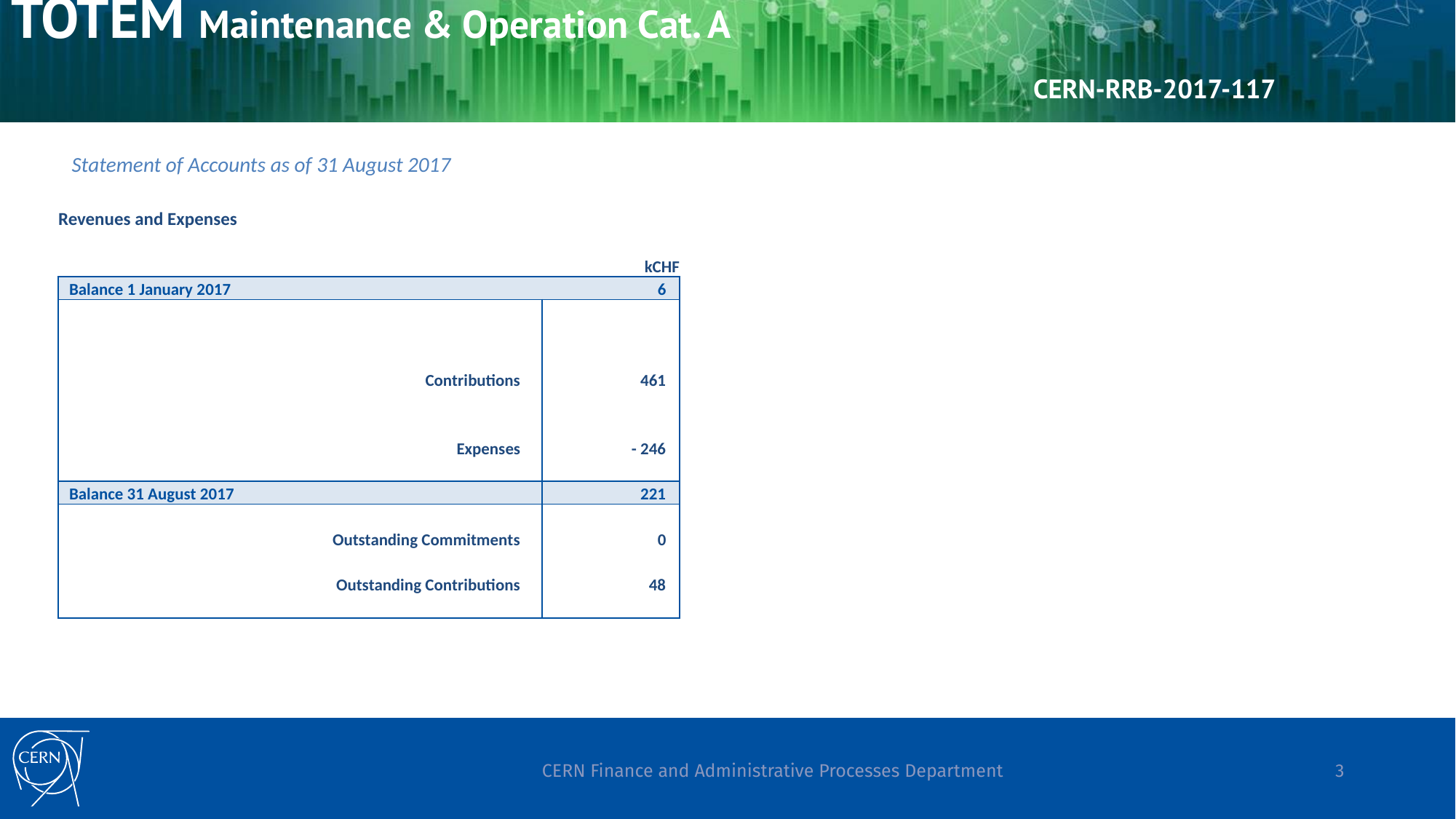

# TOTEM Maintenance & Operation Cat. A CERN-RRB-2017-117
Statement of Accounts as of 31 August 2017
| Revenues and Expenses |  |  |
| --- | --- | --- |
|  |  |  |
| kCHF |  |  |
| Balance 1 January 2017 |  | 6 |
|  |  |  |
|  |  |  |
|  |  |  |
| Contributions |  | 461 |
|  |  |  |
|  |  |  |
| Expenses |  | - 246 |
|  |  |  |
| Balance 31 August 2017 |  | 221 |
|  |  |  |
| Outstanding Commitments |  | 0 |
|  |  |  |
| Outstanding Contributions |  | 48 |
|  |  |  |

CERN Finance and Administrative Processes Department

3